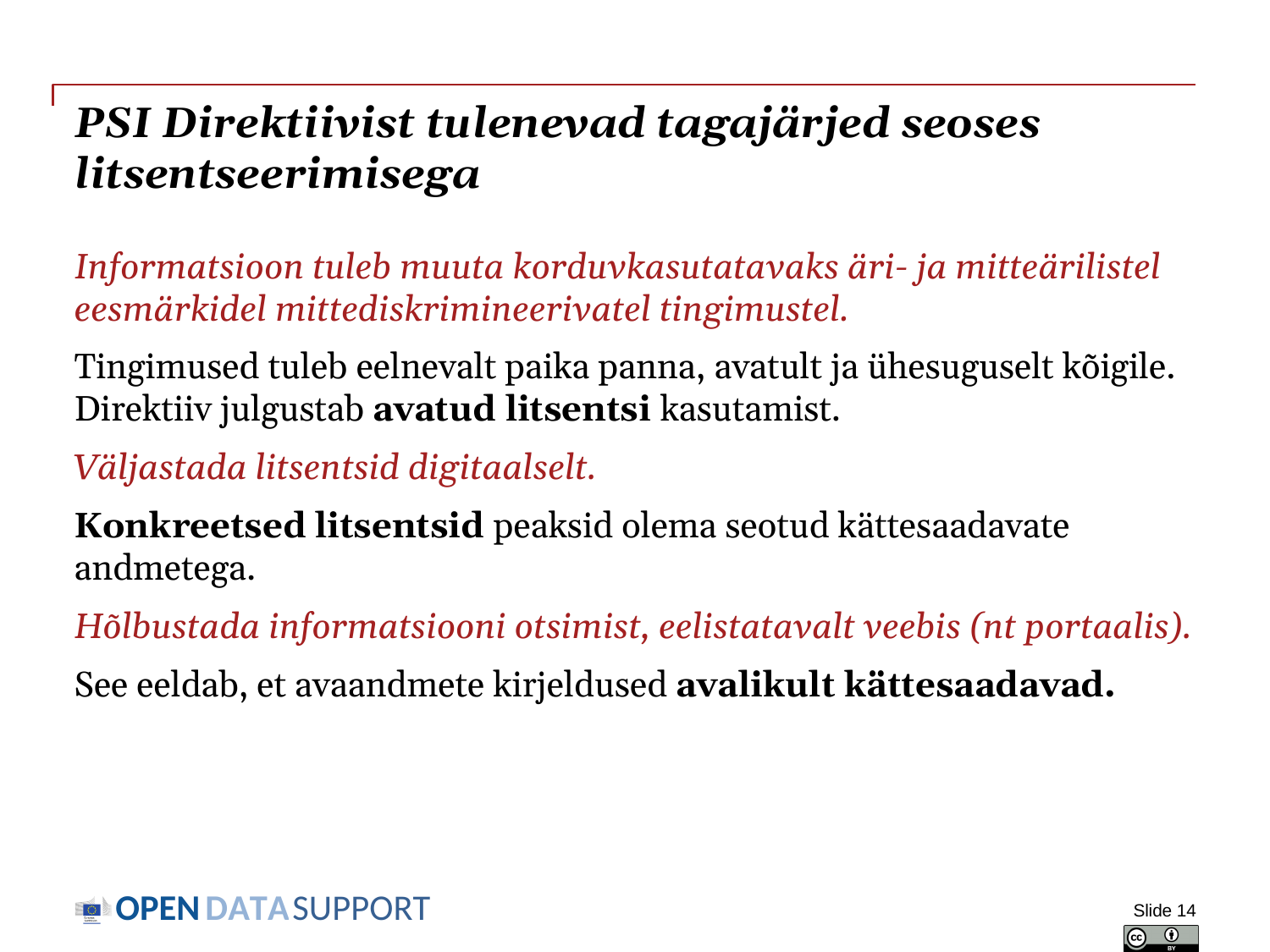

# PSI Direktiivist tulenevad tagajärjed seoses litsentseerimisega
Informatsioon tuleb muuta korduvkasutatavaks äri- ja mitteärilistel eesmärkidel mittediskrimineerivatel tingimustel.
Tingimused tuleb eelnevalt paika panna, avatult ja ühesuguselt kõigile. Direktiiv julgustab avatud litsentsi kasutamist.
Väljastada litsentsid digitaalselt.
Konkreetsed litsentsid peaksid olema seotud kättesaadavate andmetega.
Hõlbustada informatsiooni otsimist, eelistatavalt veebis (nt portaalis).
See eeldab, et avaandmete kirjeldused avalikult kättesaadavad.

Slide 14